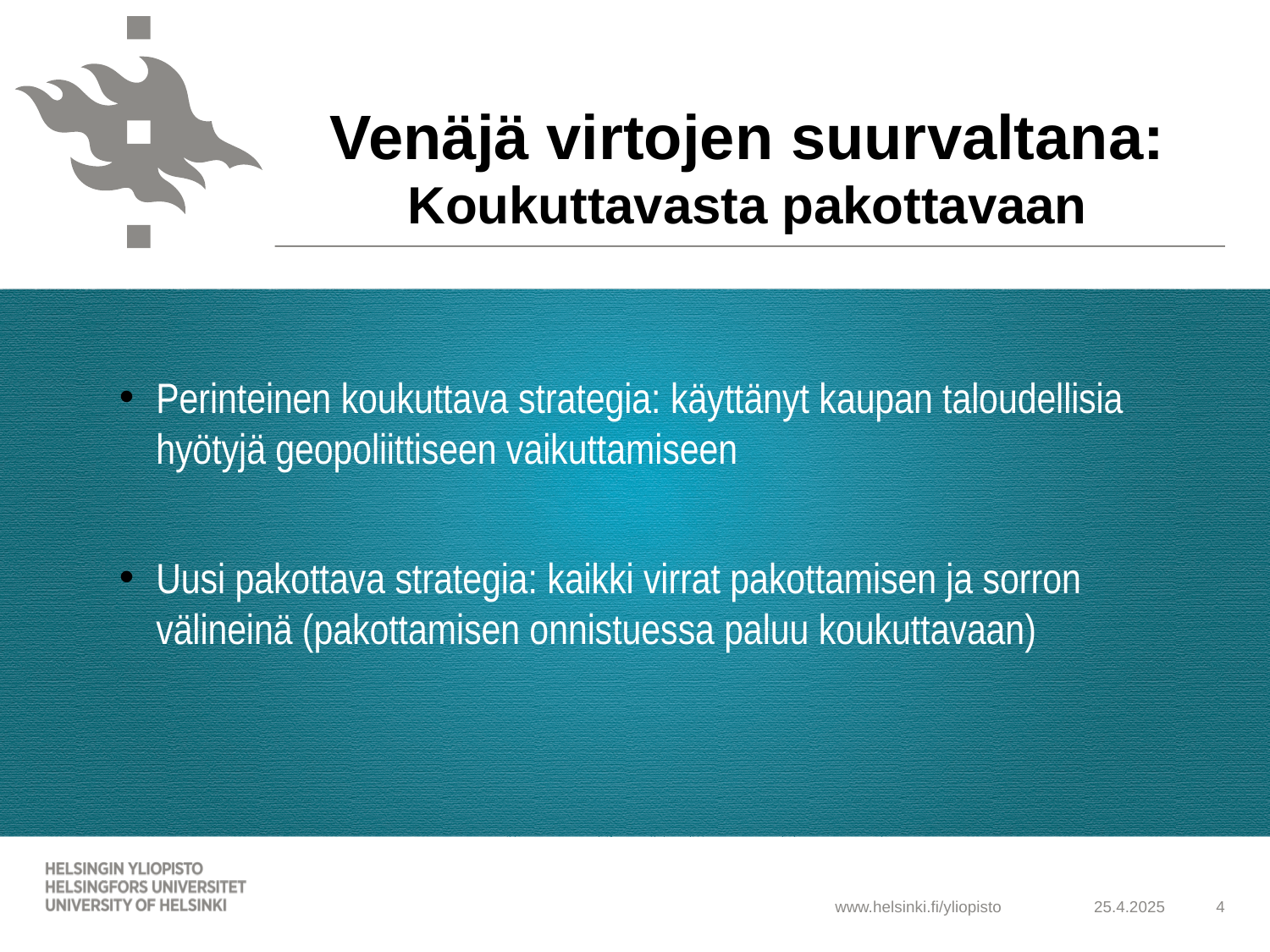

Russia’s imperial materialities
Venäjä virtojen suurvaltana:
Koukuttavasta pakottavaan

Perinteinen koukuttava strategia: käyttänyt kaupan taloudellisia hyötyjä geopoliittiseen vaikuttamiseen

Uusi pakottava strategia: kaikki virrat pakottamisen ja sorron välineinä (pakottamisen onnistuessa paluu koukuttavaan)
25.4.2025
4